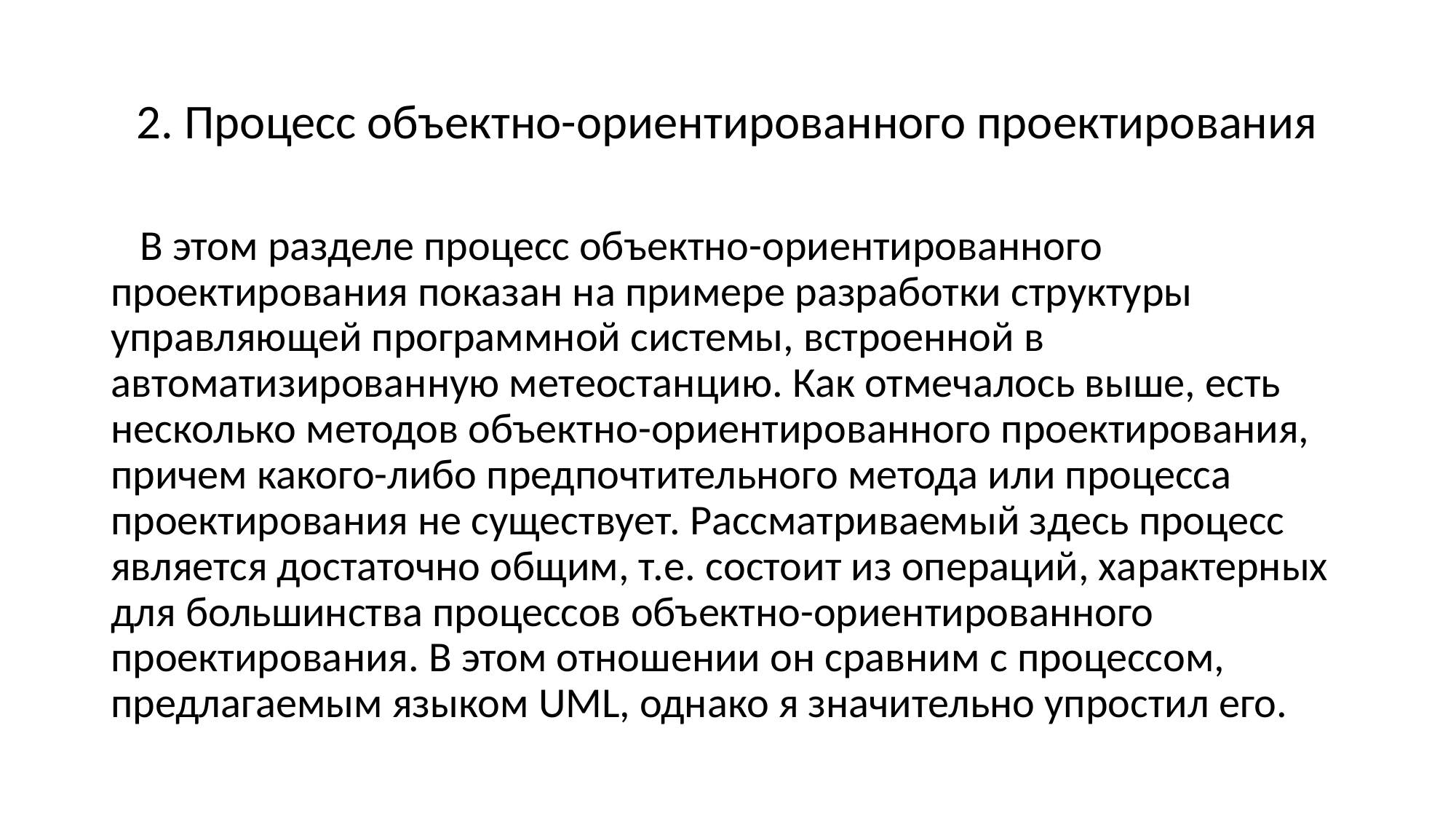

# 2. Процесс объектно-ориентированного проектирования
   В этом разделе процесс объектно-ориентированного проектирования показан на примере разработки структуры управляющей программной системы, встроенной в автоматизированную метеостанцию. Как отмечалось выше, есть несколько методов объектно-ориентированного проектирования, причем какого-либо предпочтительного метода или процесса проектирования не существует. Рассматриваемый здесь процесс является достаточно общим, т.е. состоит из операций, характерных для большинства процессов объектно-ориентированного проектирования. В этом отношении он сравним с процессом, предлагаемым языком UML, однако я значительно упростил его.